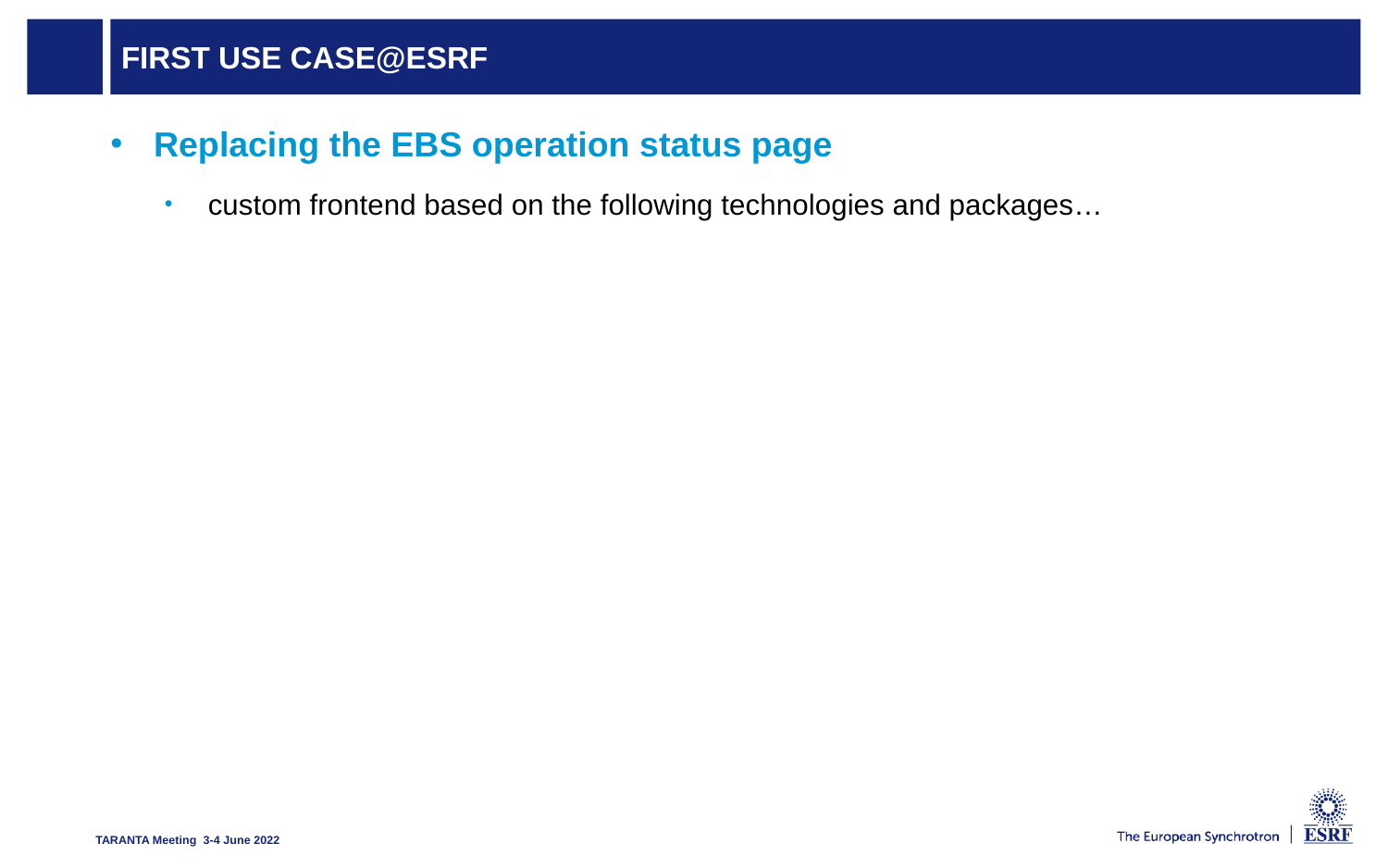

# FIRST USE CASE@ESRF
Replacing the EBS operation status page
custom frontend based on the following technologies and packages…

TARANTA Meeting  3-4 June 2022